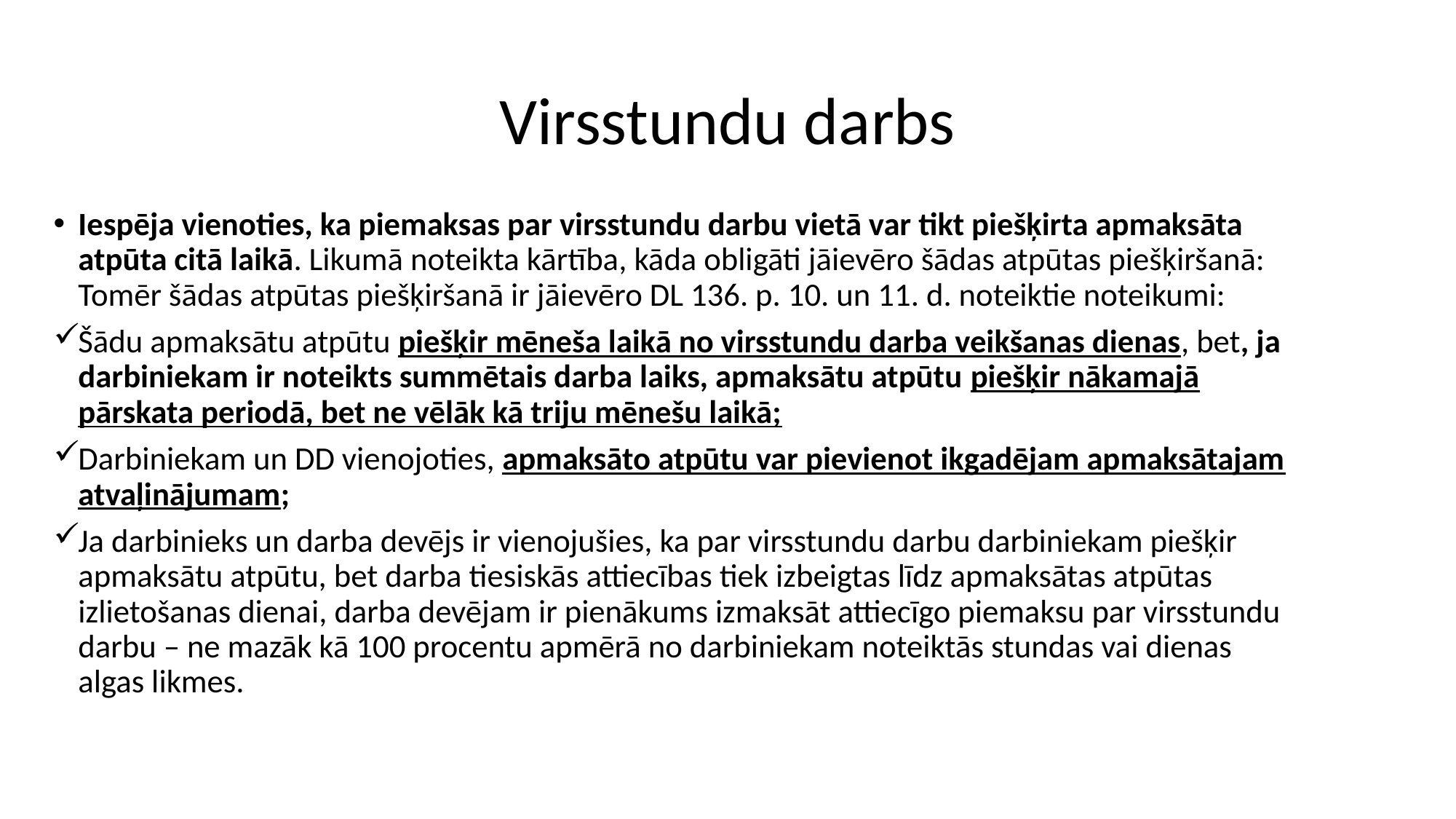

# Virsstundu darbs
Iespēja vienoties, ka piemaksas par virsstundu darbu vietā var tikt piešķirta apmaksāta atpūta citā laikā. Likumā noteikta kārtība, kāda obligāti jāievēro šādas atpūtas piešķiršanā: Tomēr šādas atpūtas piešķiršanā ir jāievēro DL 136. p. 10. un 11. d. noteiktie noteikumi:
Šādu apmaksātu atpūtu piešķir mēneša laikā no virsstundu darba veikšanas dienas, bet, ja darbiniekam ir noteikts summētais darba laiks, apmaksātu atpūtu piešķir nākamajā pārskata periodā, bet ne vēlāk kā triju mēnešu laikā;
Darbiniekam un DD vienojoties, apmaksāto atpūtu var pievienot ikgadējam apmaksātajam atvaļinājumam;
Ja darbinieks un darba devējs ir vienojušies, ka par virsstundu darbu darbiniekam piešķir apmaksātu atpūtu, bet darba tiesiskās attiecības tiek izbeigtas līdz apmaksātas atpūtas izlietošanas dienai, darba devējam ir pienākums izmaksāt attiecīgo piemaksu par virsstundu darbu – ne mazāk kā 100 procentu apmērā no darbiniekam noteiktās stundas vai dienas algas likmes.